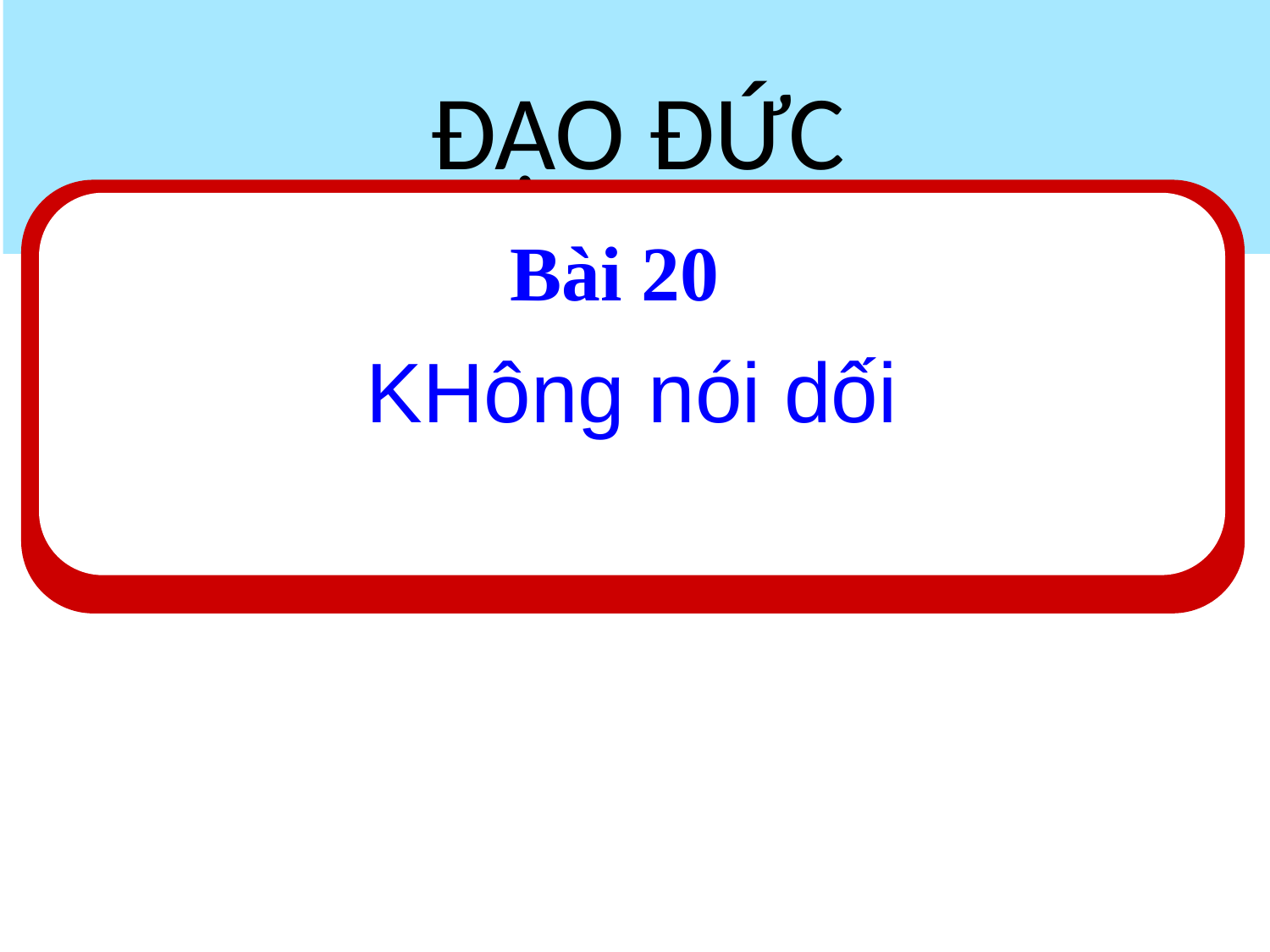

ĐẠO ĐỨC

Bài 20
#
KHông nói dối